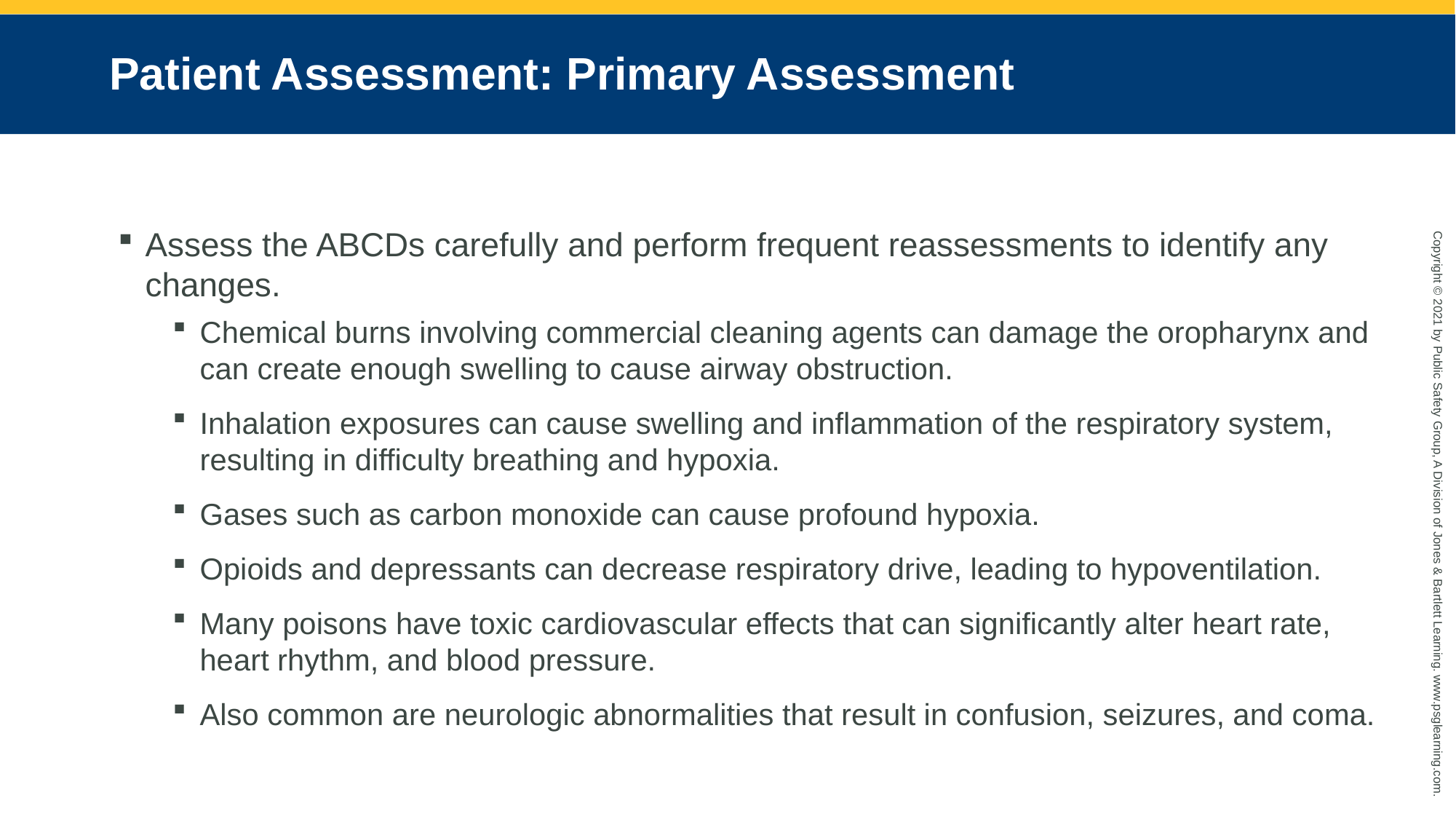

# Patient Assessment: Primary Assessment
Assess the ABCDs carefully and perform frequent reassessments to identify any changes.
Chemical burns involving commercial cleaning agents can damage the oropharynx and can create enough swelling to cause airway obstruction.
Inhalation exposures can cause swelling and inflammation of the respiratory system, resulting in difficulty breathing and hypoxia.
Gases such as carbon monoxide can cause profound hypoxia.
Opioids and depressants can decrease respiratory drive, leading to hypoventilation.
Many poisons have toxic cardiovascular effects that can significantly alter heart rate, heart rhythm, and blood pressure.
Also common are neurologic abnormalities that result in confusion, seizures, and coma.